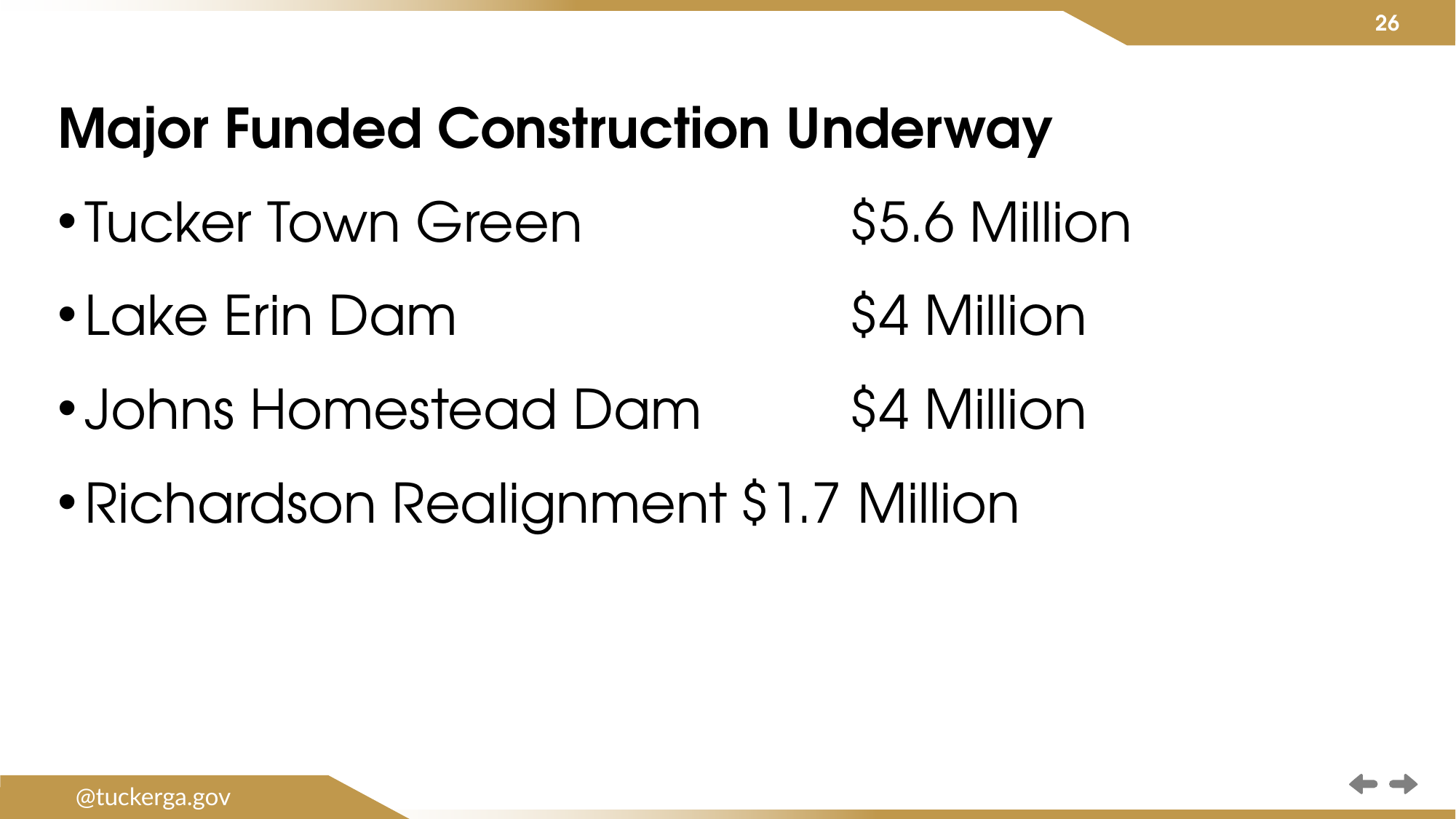

Major Funded Construction Underway
Tucker Town Green			$5.6 Million
Lake Erin Dam				$4 Million
Johns Homestead Dam		$4 Million
Richardson Realignment	$1.7 Million